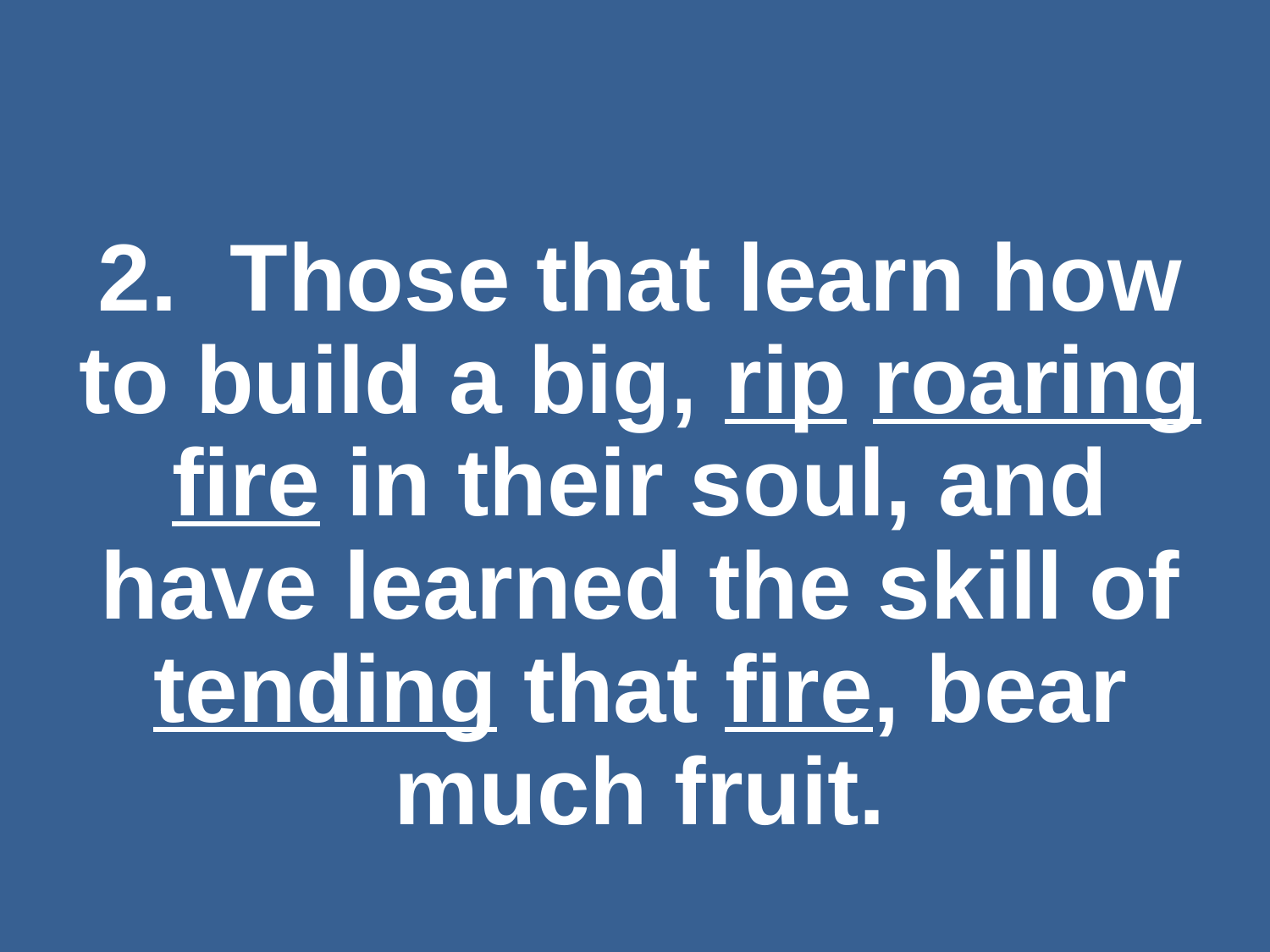

#
2.  Those that learn how to build a big, rip roaring fire in their soul, and have learned the skill of tending that fire, bear much fruit.